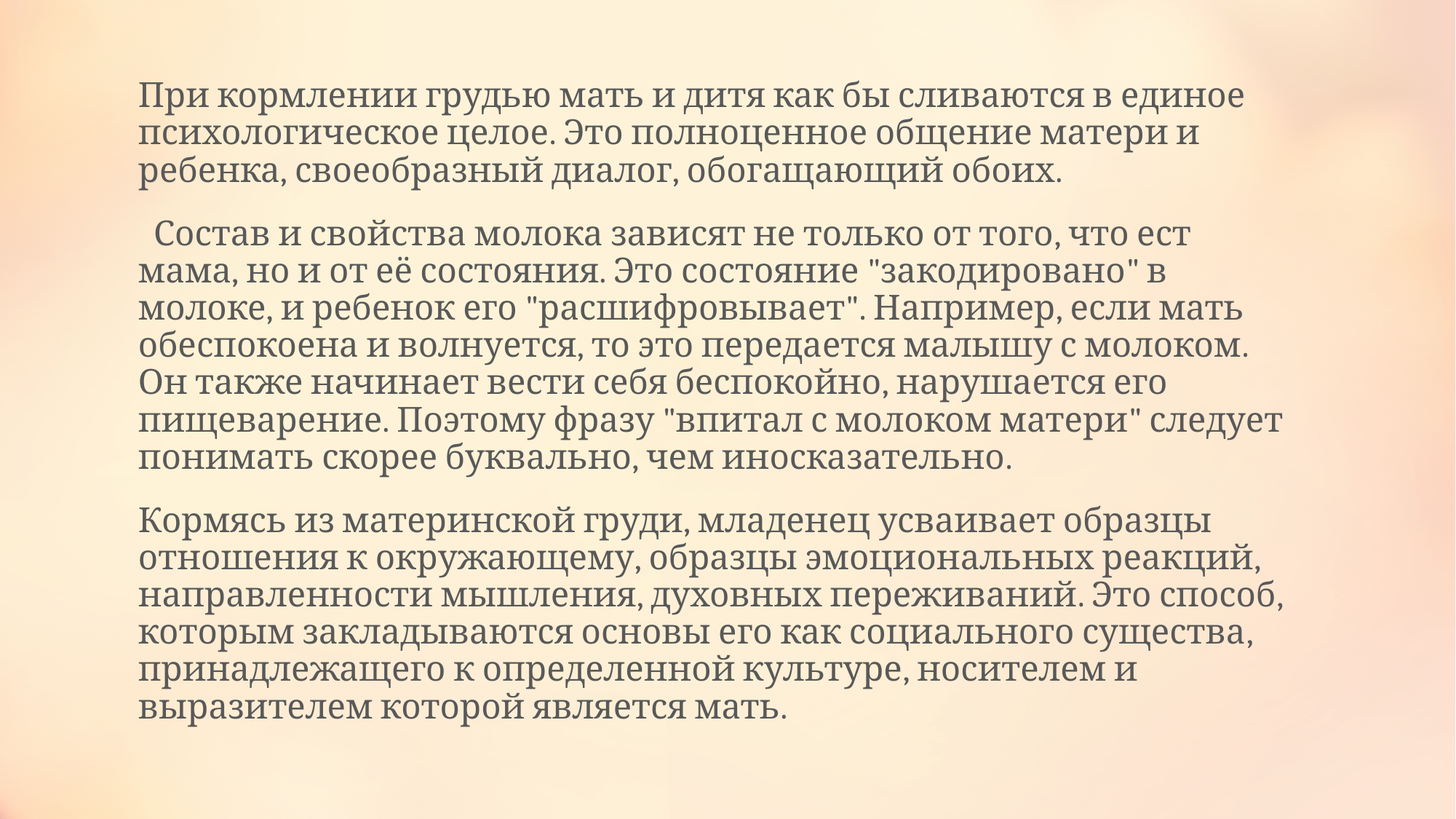

При кормлении грудью мать и дитя как бы сливаются в единое психологическое целое. Это полноценное общение матери и ребенка, своеобразный диалог, обогащающий обоих.
  Состав и свойства молока зависят не только от того, что ест мама, но и от её состояния. Это состояние "закодировано" в молоке, и ребенок его "расшифровывает". Например, если мать обеспокоена и волнуется, то это передается малышу с молоком. Он также начинает вести себя беспокойно, нарушается его пищеварение. Поэтому фразу "впитал с молоком матери" следует понимать скорее буквально, чем иносказательно.
Кормясь из материнской груди, младенец усваивает образцы отношения к окружающему, образцы эмоциональных реакций, направленности мышления, духовных переживаний. Это способ, которым закладываются основы его как социального существа, принадлежащего к определенной культуре, носителем и выразителем которой является мать.